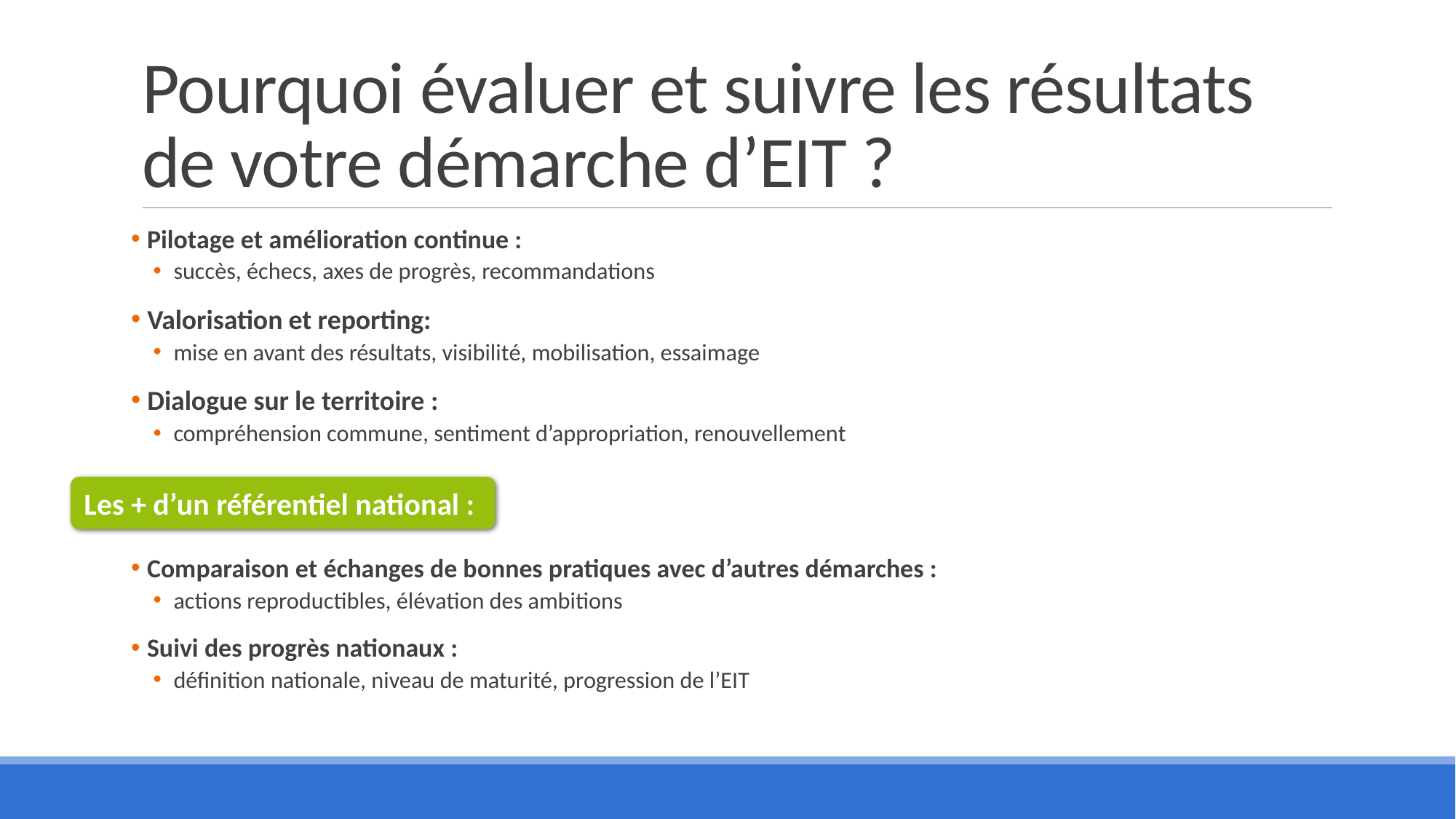

# Pourquoi évaluer et suivre les résultats de votre démarche d’EIT ?
 Pilotage et amélioration continue :
succès, échecs, axes de progrès, recommandations
 Valorisation et reporting:
mise en avant des résultats, visibilité, mobilisation, essaimage
 Dialogue sur le territoire :
compréhension commune, sentiment d’appropriation, renouvellement

 Comparaison et échanges de bonnes pratiques avec d’autres démarches :
actions reproductibles, élévation des ambitions
 Suivi des progrès nationaux :
définition nationale, niveau de maturité, progression de l’EIT
Les + d’un référentiel national :